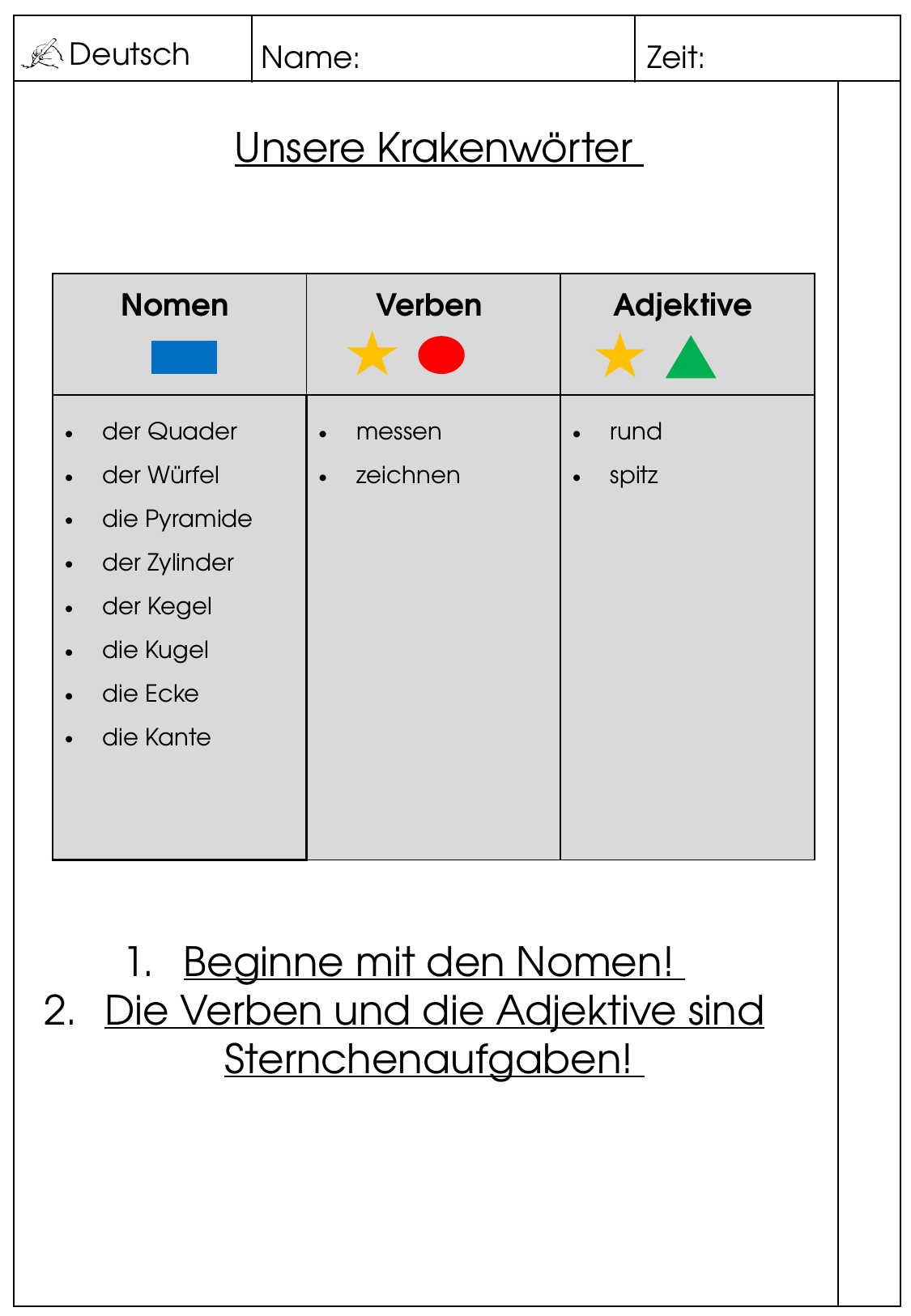

Unsere Krakenwörter
| Nomen | Verben | Adjektive |
| --- | --- | --- |
| der Quader der Würfel die Pyramide der Zylinder der Kegel die Kugel die Ecke die Kante | messen zeichnen | rund spitz |

Beginne mit den Nomen!
Die Verben und die Adjektive sind Sternchenaufgaben!